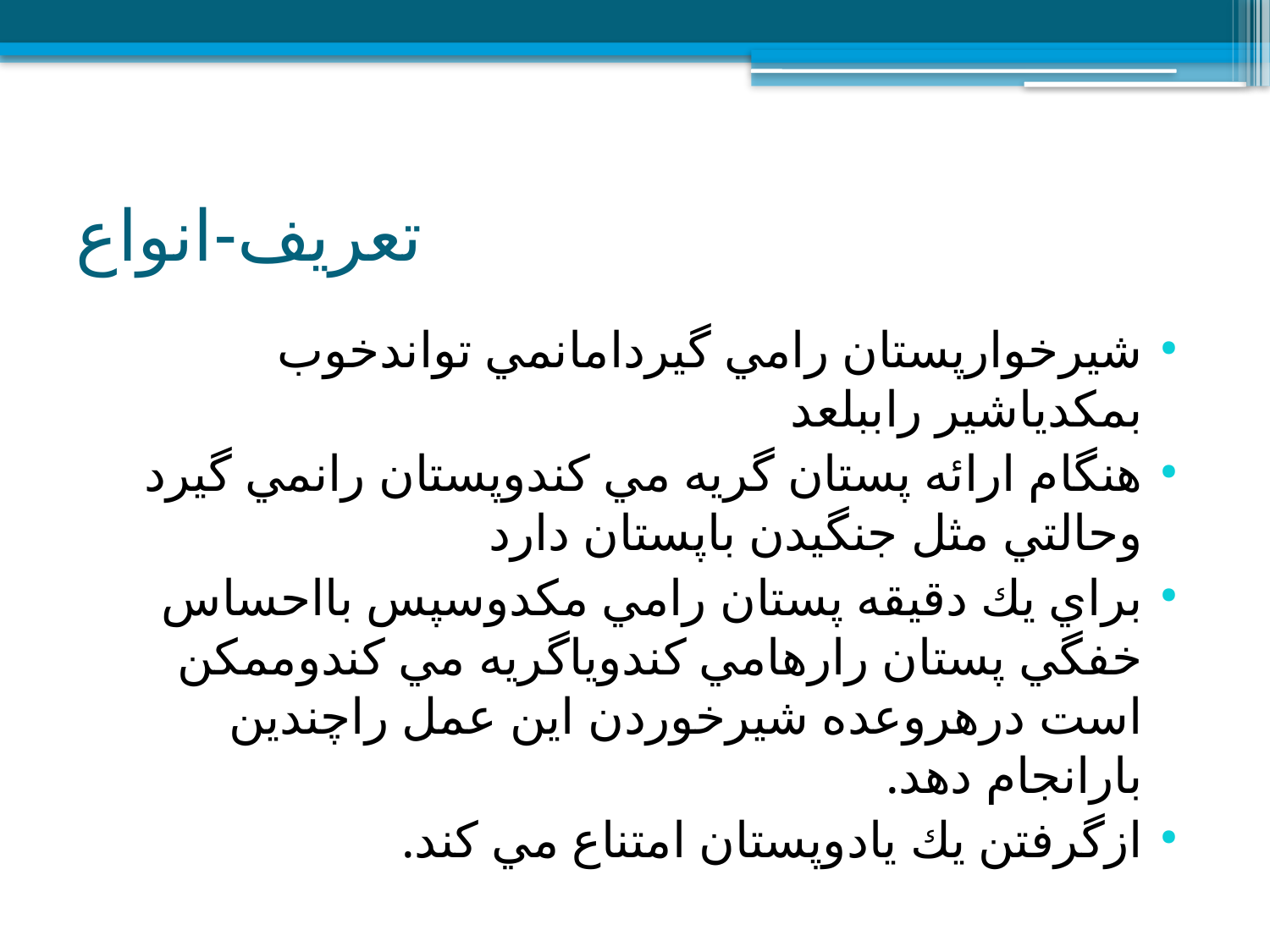

# تعريف-انواع
شيرخوارپستان رامي گيردامانمي تواندخوب بمكدياشير راببلعد
هنگام ارائه پستان گريه مي كندوپستان رانمي گيرد وحالتي مثل جنگيدن باپستان دارد
براي يك دقيقه پستان رامي مكدوسپس بااحساس خفگي پستان رارهامي كندوياگريه مي كندوممكن است درهروعده شيرخوردن اين عمل راچندين بارانجام دهد.
ازگرفتن يك يادوپستان امتناع مي كند.